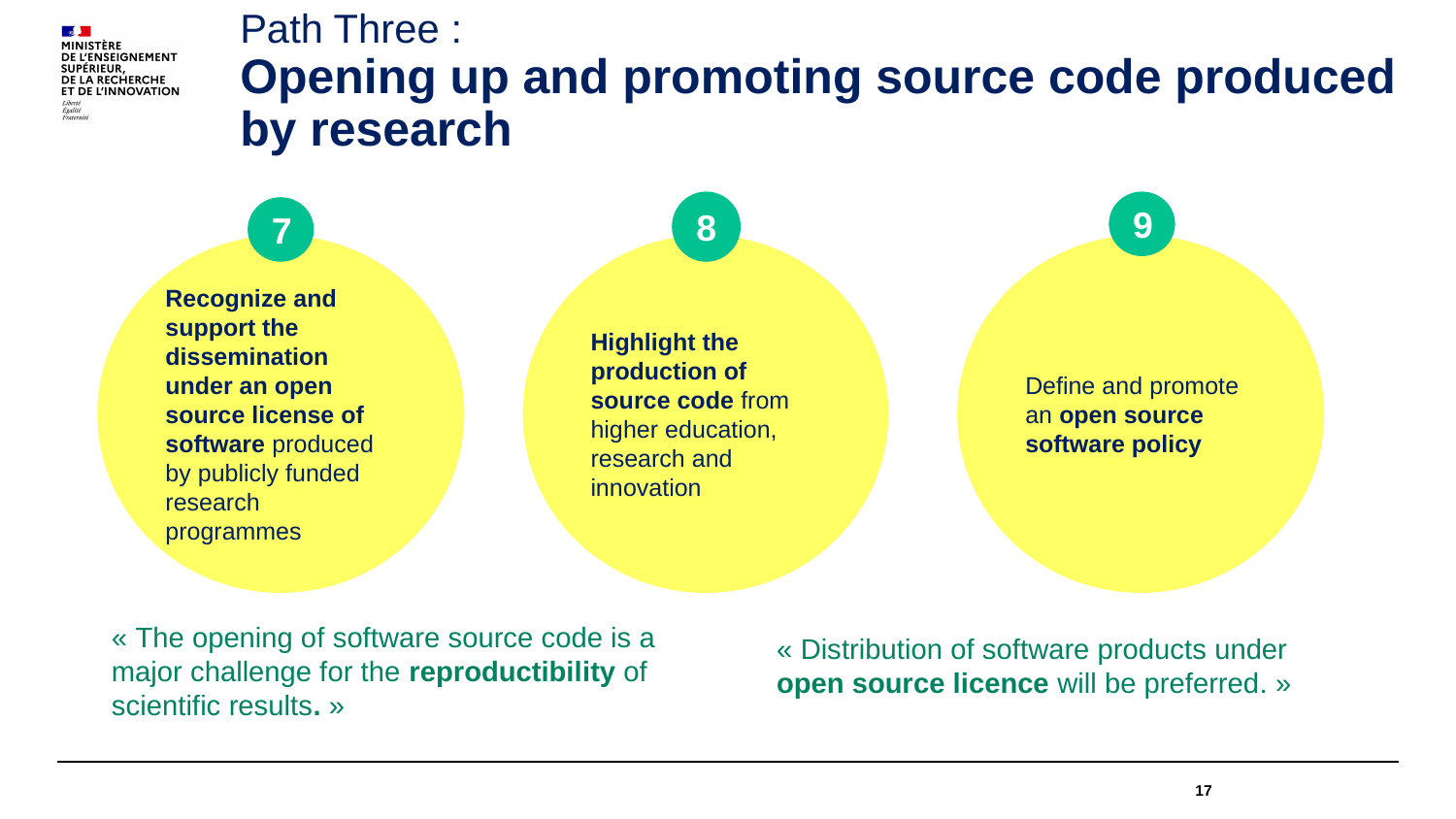

# Path Three : Opening up and promoting source code produced by research
8
9
7
Recognize and support the dissemination under an open source license of software produced by publicly funded research programmes
Highlight the production of source code from higher education, research and innovation
Define and promote an open source software policy
« The opening of software source code is a major challenge for the reproductibility of scientific results. »
« Distribution of software products under open source licence will be preferred. »
17